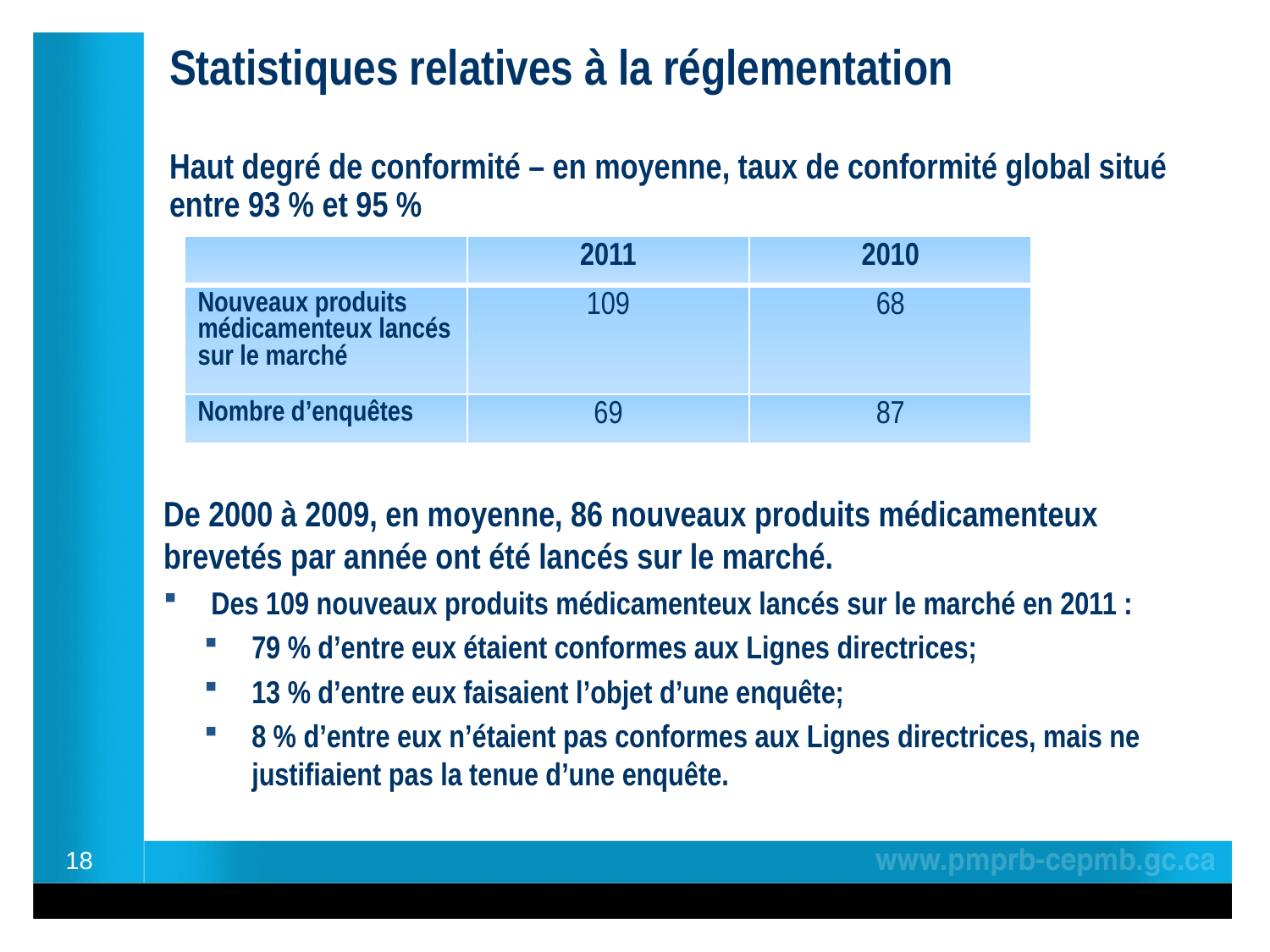

# Statistiques relatives à la réglementation Haut degré de conformité – en moyenne, taux de conformité global situé entre 93 % et 95 %
|  | 2011 | 2010 |
| --- | --- | --- |
| Nouveaux produits médicamenteux lancés sur le marché | 109 | 68 |
| Nombre d’enquêtes | 69 | 87 |

De 2000 à 2009, en moyenne, 86 nouveaux produits médicamenteux brevetés par année ont été lancés sur le marché.
Des 109 nouveaux produits médicamenteux lancés sur le marché en 2011 :
79 % d’entre eux étaient conformes aux Lignes directrices;
13 % d’entre eux faisaient l’objet d’une enquête;
8 % d’entre eux n’étaient pas conformes aux Lignes directrices, mais ne justifiaient pas la tenue d’une enquête.

18